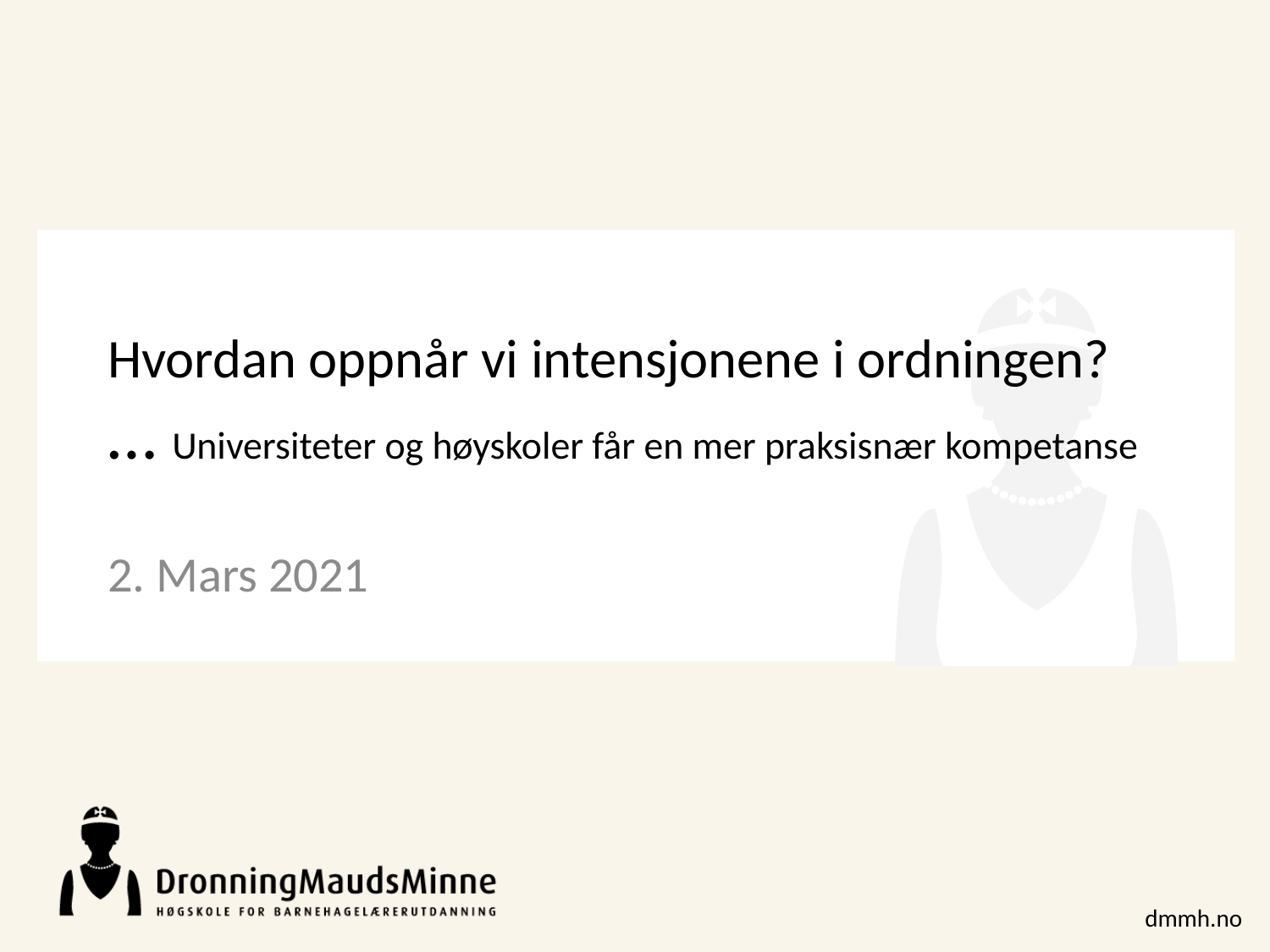

# Hvordan oppnår vi intensjonene i ordningen? … Universiteter og høyskoler får en mer praksisnær kompetanse
2. Mars 2021